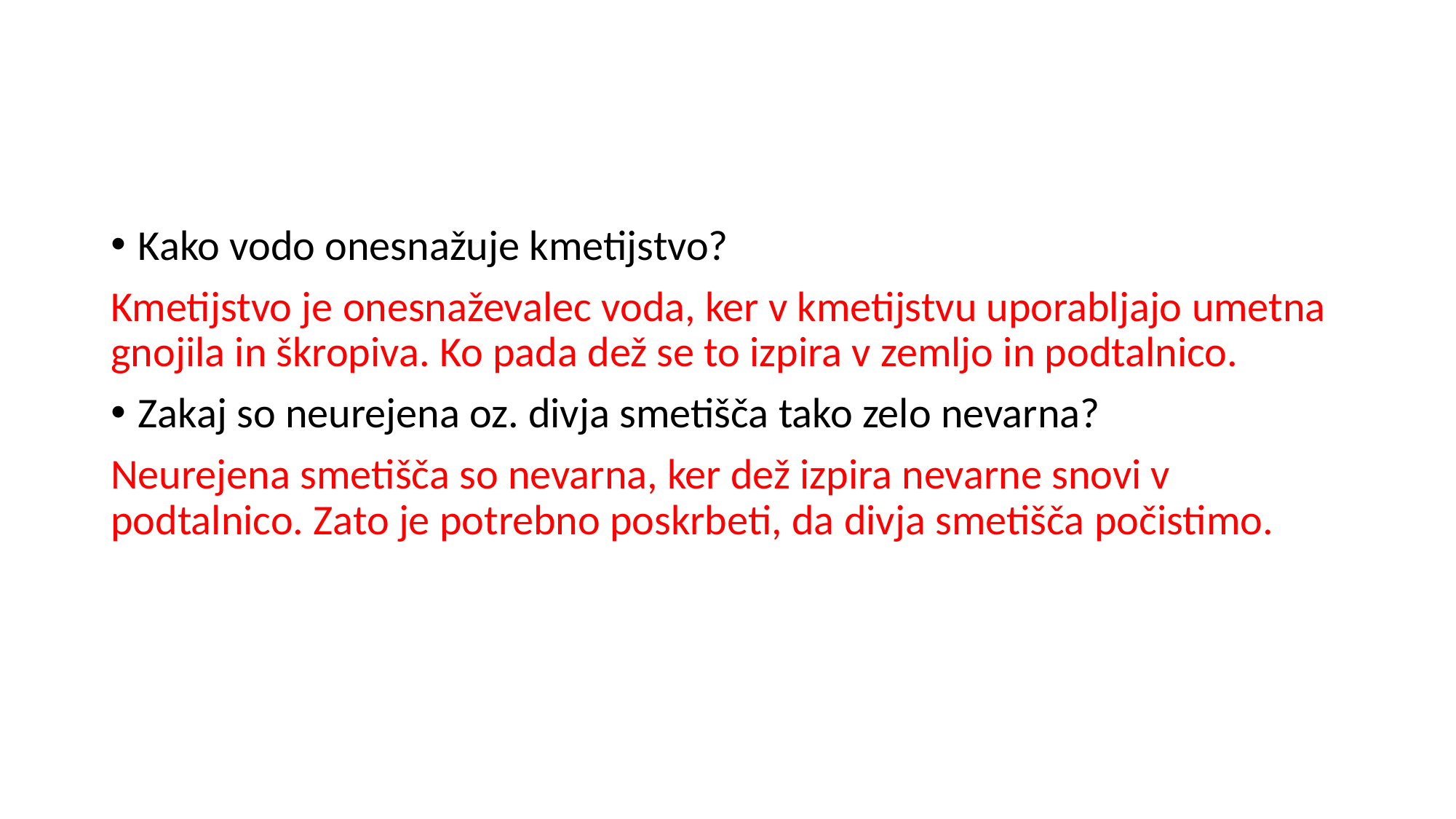

#
Kako vodo onesnažuje kmetijstvo?
Kmetijstvo je onesnaževalec voda, ker v kmetijstvu uporabljajo umetna gnojila in škropiva. Ko pada dež se to izpira v zemljo in podtalnico.
Zakaj so neurejena oz. divja smetišča tako zelo nevarna?
Neurejena smetišča so nevarna, ker dež izpira nevarne snovi v podtalnico. Zato je potrebno poskrbeti, da divja smetišča počistimo.